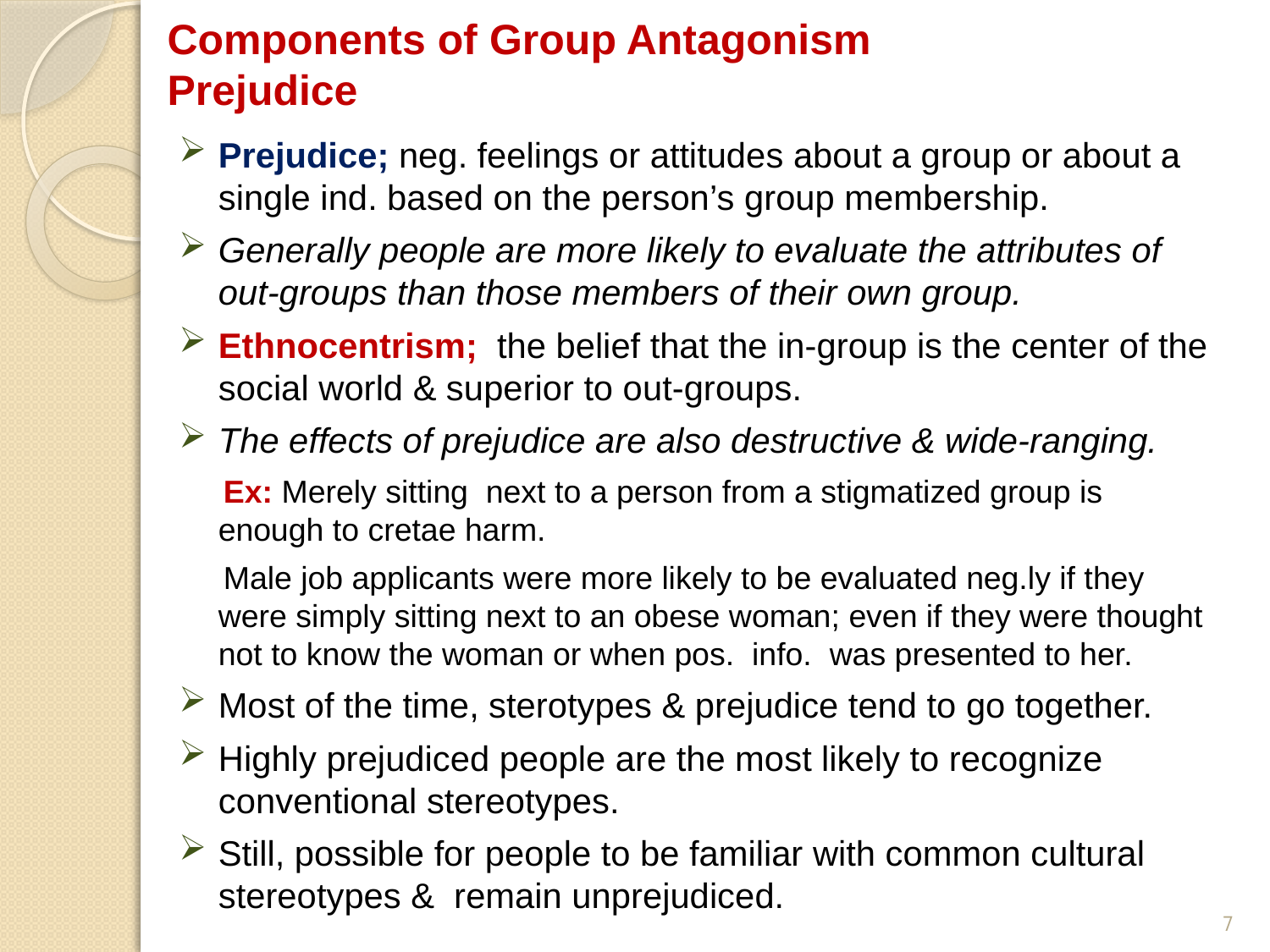

# Components of Group Antagonism Prejudice
Prejudice; neg. feelings or attitudes about a group or about a single ind. based on the person’s group membership.
Generally people are more likely to evaluate the attributes of out-groups than those members of their own group.
Ethnocentrism;  the belief that the in-group is the center of the social world & superior to out-groups.
The effects of prejudice are also destructive & wide-ranging.
     Ex: Merely sitting  next to a person from a stigmatized group is enough to cretae harm.
     Male job applicants were more likely to be evaluated neg.ly if they were simply sitting next to an obese woman; even if they were thought not to know the woman or when pos.  info.  was presented to her.
Most of the time, sterotypes & prejudice tend to go together.
Highly prejudiced people are the most likely to recognize conventional stereotypes.
Still, possible for people to be familiar with common cultural stereotypes &  remain unprejudiced.

7